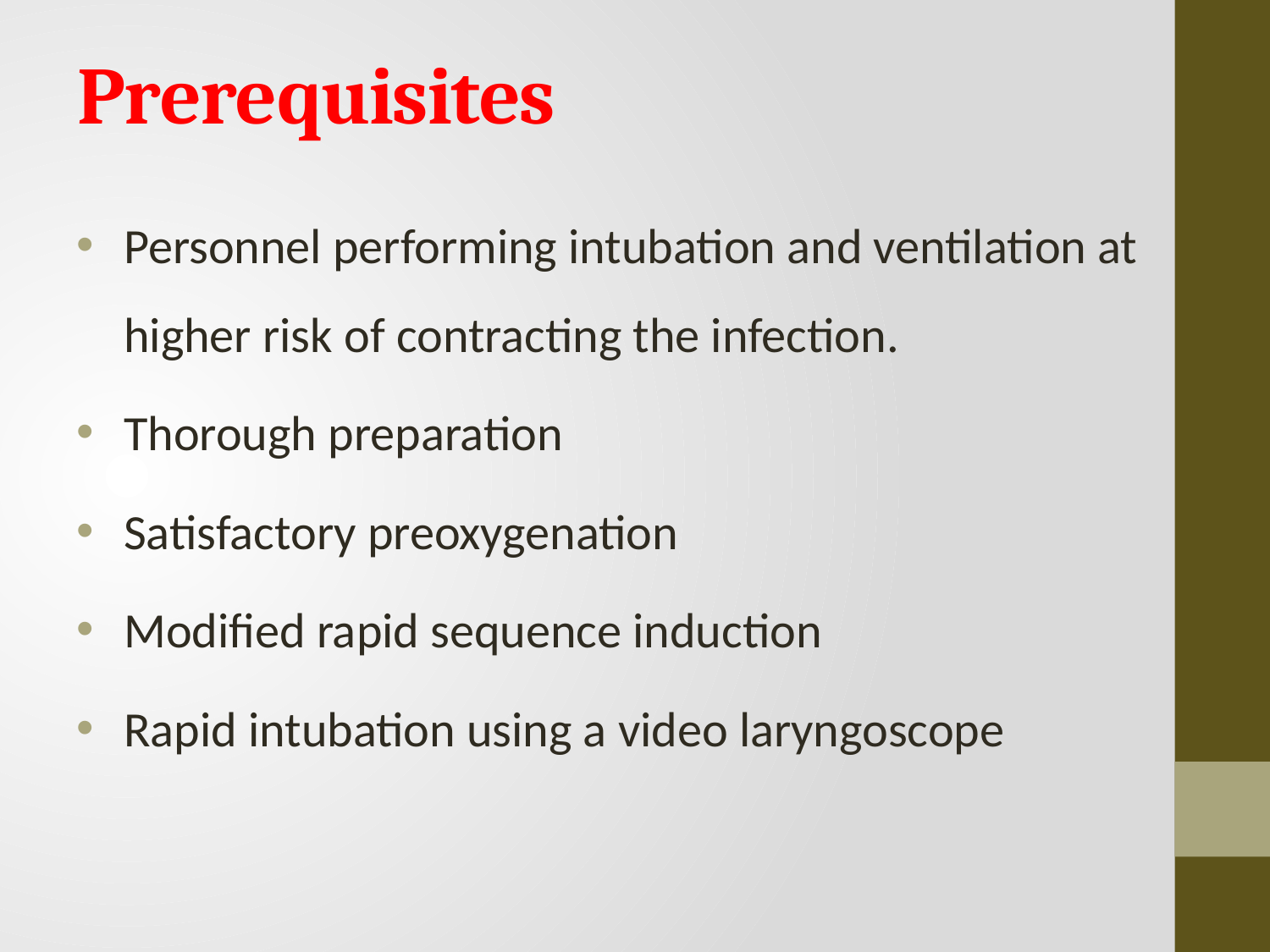

# Prerequisites
Personnel performing intubation and ventilation at higher risk of contracting the infection.
Thorough preparation
Satisfactory preoxygenation
Modified rapid sequence induction
Rapid intubation using a video laryngoscope